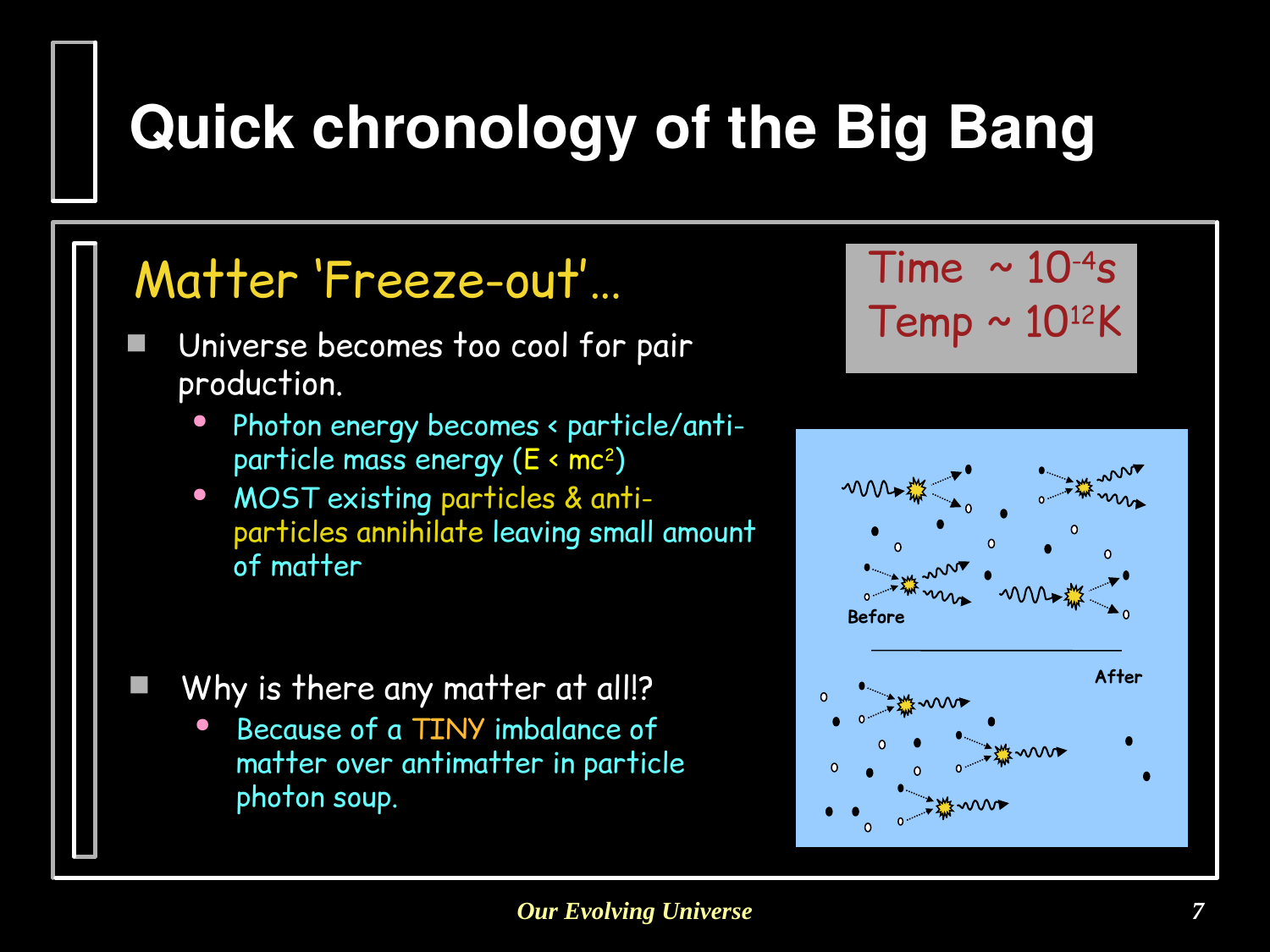

# Quick chronology of the Big Bang
Time  ~ 10-4s
Temp ~ 1012K

Matter ‘Freeze-out’…

Universe becomes too cool for pair production.
Photon energy becomes < particle/anti-particle mass energy (E < mc2)
MOST existing particles & anti-particles annihilate leaving small amount of matter

Before
After

Why is there any matter at all!?
Because of a TINY imbalance of matter over antimatter in particle photon soup.
Our Evolving Universe
7